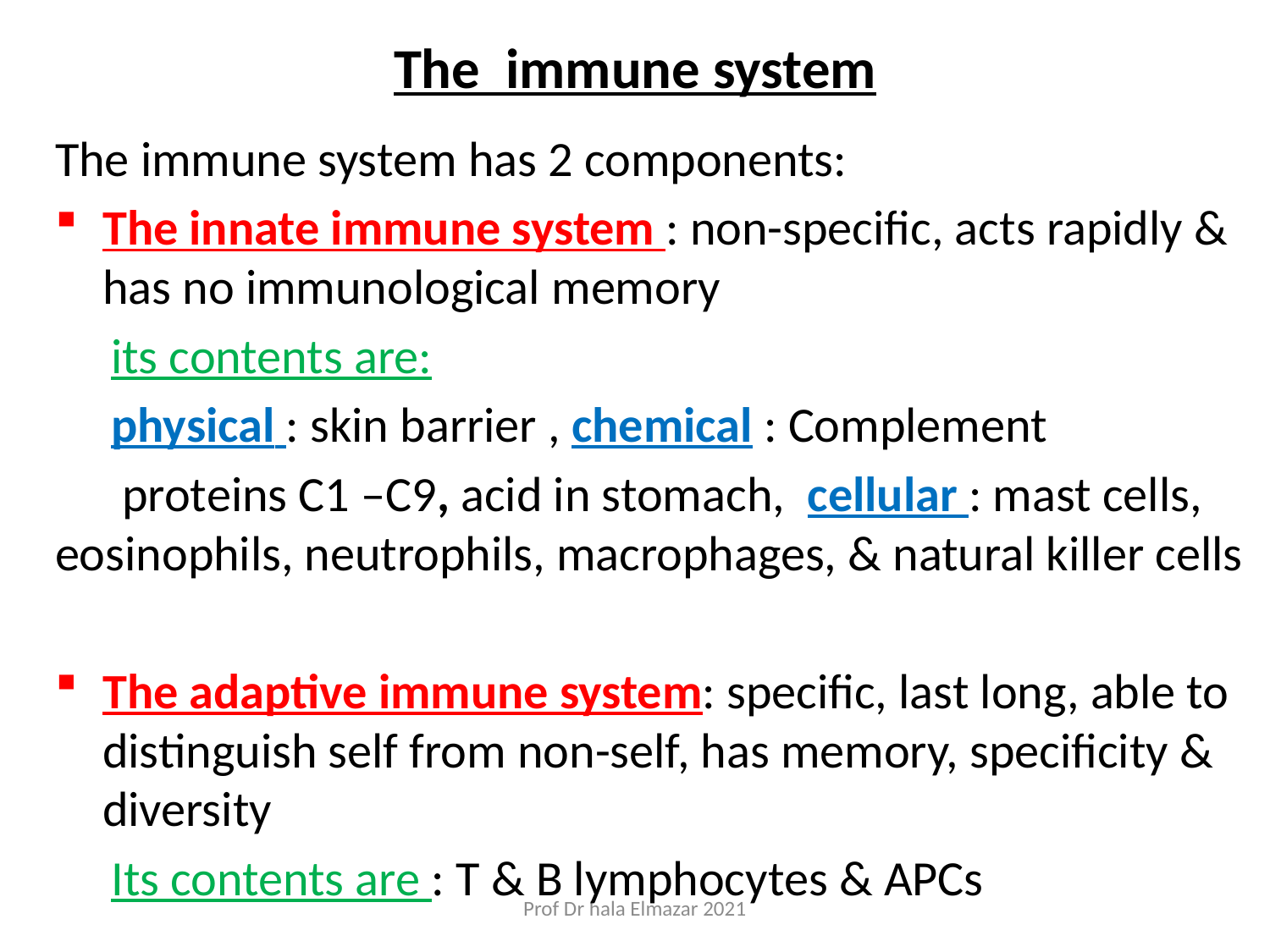

# The  immune system
The immune system has 2 components:
The innate immune system : non-specific, acts rapidly & has no immunological memory
     its contents are:
     physical : skin barrier , chemical : Complement
      proteins C1 –C9, acid in stomach,  cellular : mast cells,  eosinophils, neutrophils, macrophages, & natural killer cells

The adaptive immune system: specific, last long, able to distinguish self from non-self, has memory, specificity & diversity
     Its contents are : T & B lymphocytes & APCs

Prof Dr hala Elmazar 2021